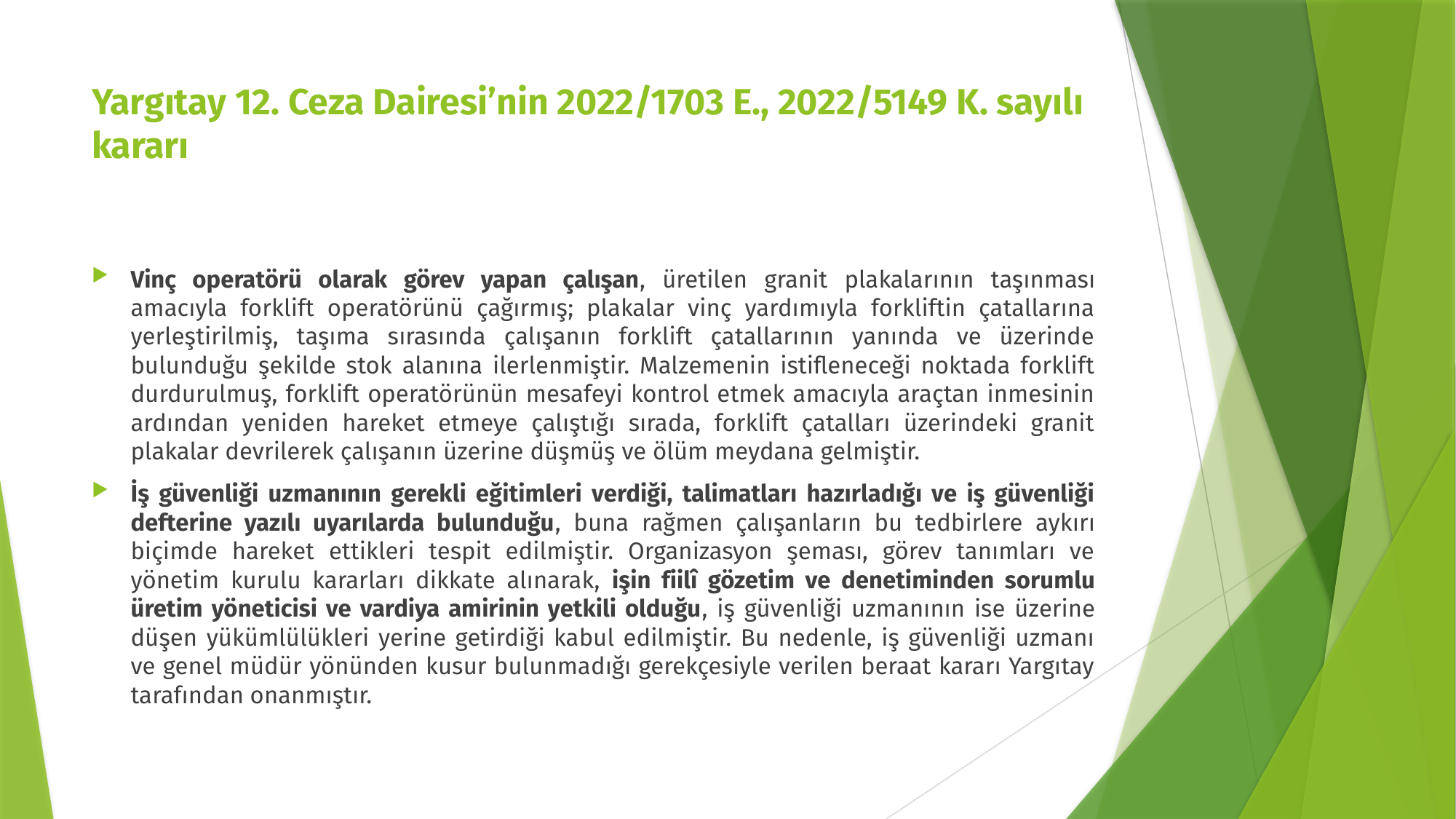

# Yargıtay 12. Ceza Dairesi’nin 2022/1703 E., 2022/5149 K. sayılı kararı
Vinç operatörü olarak görev yapan çalışan, üretilen granit plakalarının taşınması amacıyla forklift operatörünü çağırmış; plakalar vinç yardımıyla forkliftin çatallarına yerleştirilmiş, taşıma sırasında çalışanın forklift çatallarının yanında ve üzerinde bulunduğu şekilde stok alanına ilerlenmiştir. Malzemenin istifleneceği noktada forklift durdurulmuş, forklift operatörünün mesafeyi kontrol etmek amacıyla araçtan inmesinin ardından yeniden hareket etmeye çalıştığı sırada, forklift çatalları üzerindeki granit plakalar devrilerek çalışanın üzerine düşmüş ve ölüm meydana gelmiştir.
İş güvenliği uzmanının gerekli eğitimleri verdiği, talimatları hazırladığı ve iş güvenliği defterine yazılı uyarılarda bulunduğu, buna rağmen çalışanların bu tedbirlere aykırı biçimde hareket ettikleri tespit edilmiştir. Organizasyon şeması, görev tanımları ve yönetim kurulu kararları dikkate alınarak, işin fiilî gözetim ve denetiminden sorumlu üretim yöneticisi ve vardiya amirinin yetkili olduğu, iş güvenliği uzmanının ise üzerine düşen yükümlülükleri yerine getirdiği kabul edilmiştir. Bu nedenle, iş güvenliği uzmanı ve genel müdür yönünden kusur bulunmadığı gerekçesiyle verilen beraat kararı Yargıtay tarafından onanmıştır.